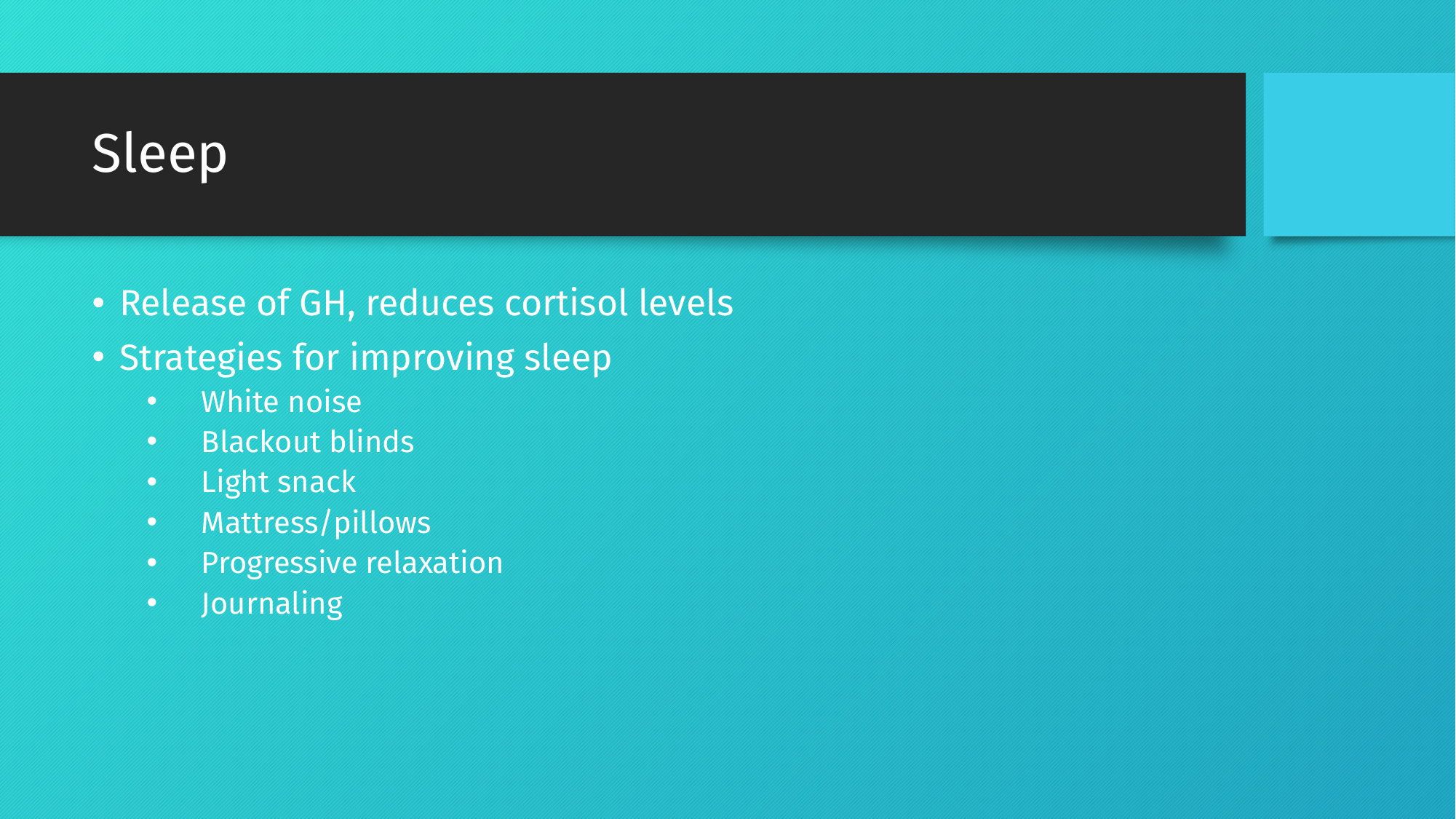

# Sleep
Release of GH, reduces cortisol levels
Strategies for improving sleep
White noise
Blackout blinds
Light snack
Mattress/pillows
Progressive relaxation
Journaling